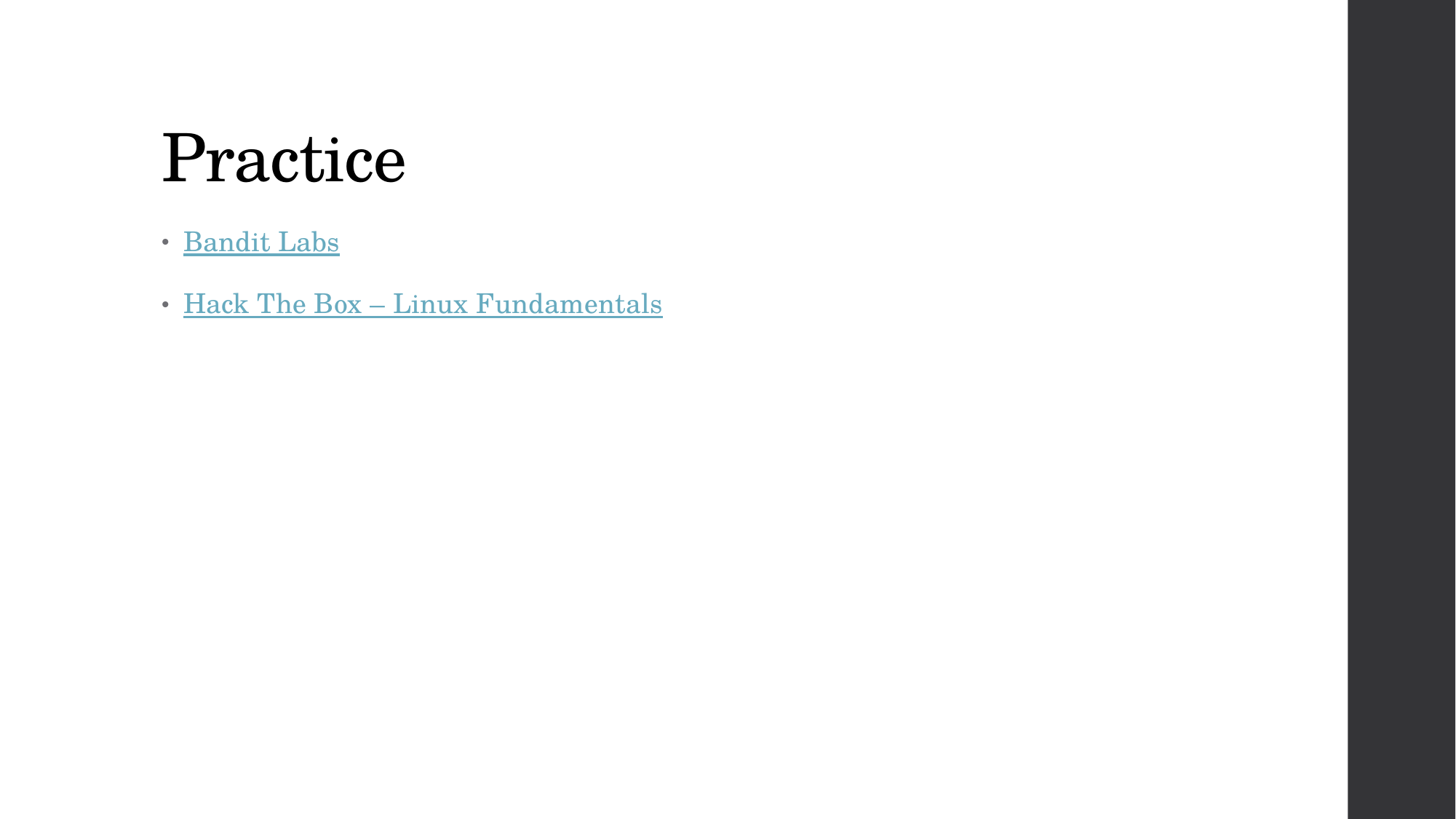

# Practice
Bandit Labs
Hack The Box – Linux Fundamentals